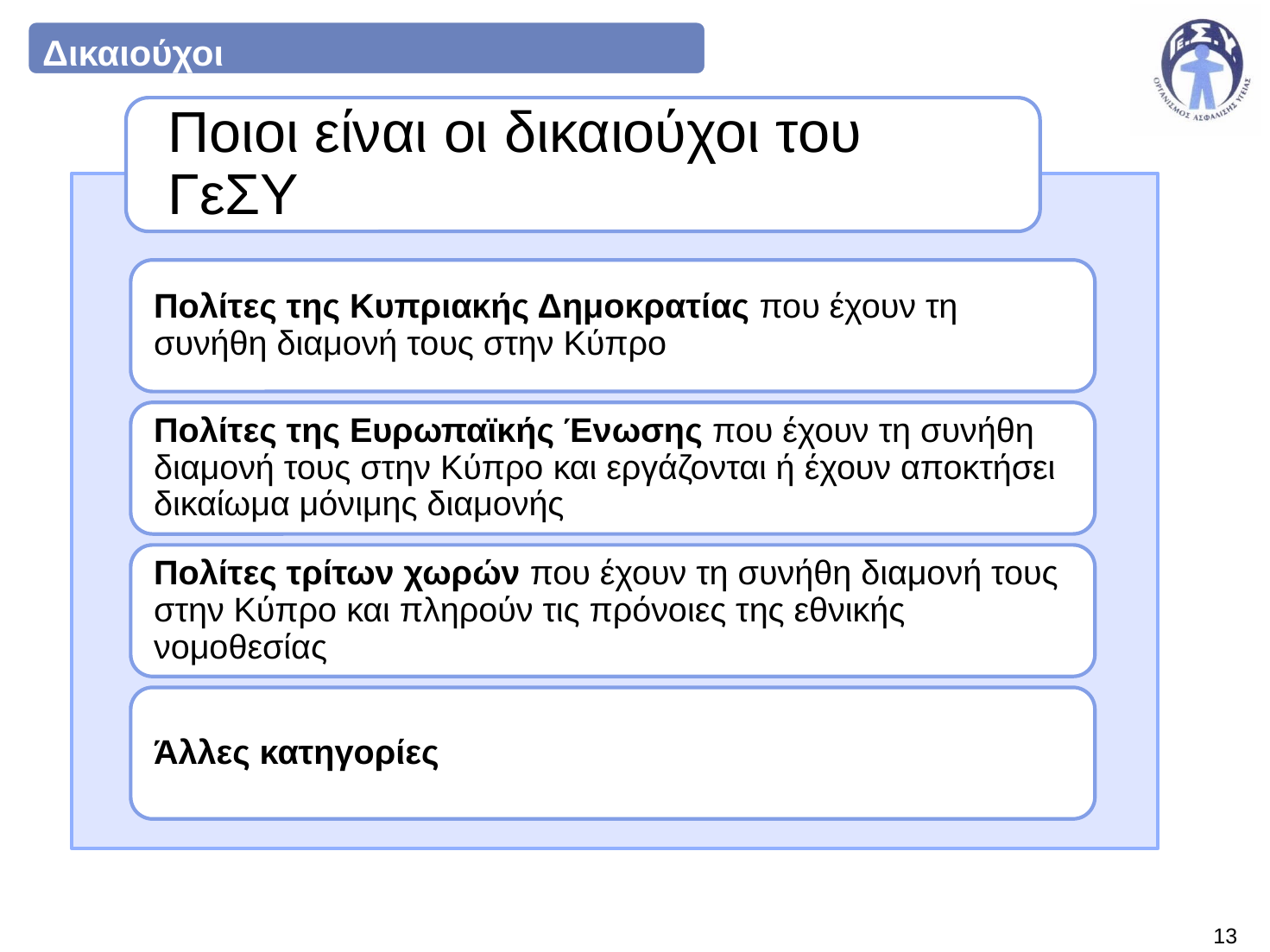

Δικαιούχοι

Ποιοι είναι οι δικαιούχοι του ΓεΣΥ
Πολίτες της Κυπριακής Δημοκρατίας που έχουν τη συνήθη διαμονή τους στην Κύπρο

Πολίτες της Ευρωπαϊκής Ένωσης που έχουν τη συνήθη διαμονή τους στην Κύπρο και εργάζονται ή έχουν αποκτήσει δικαίωμα μόνιμης διαμονής

Πολίτες τρίτων χωρών που έχουν τη συνήθη διαμονή τους στην Κύπρο και πληρούν τις πρόνοιες της εθνικής νομοθεσίας

Άλλες κατηγορίες
13